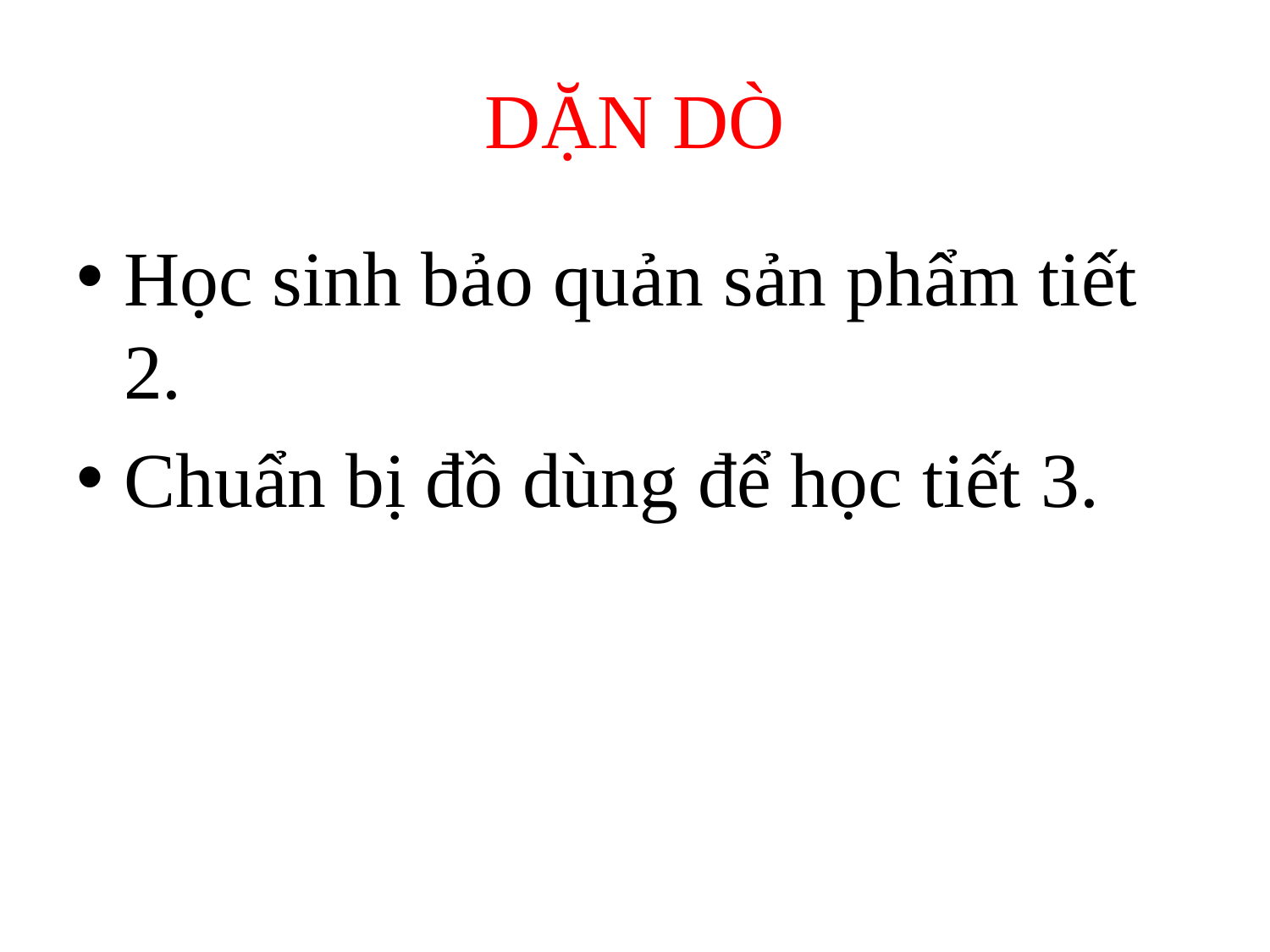

# DẶN DÒ
Học sinh bảo quản sản phẩm tiết 2.
Chuẩn bị đồ dùng để học tiết 3.